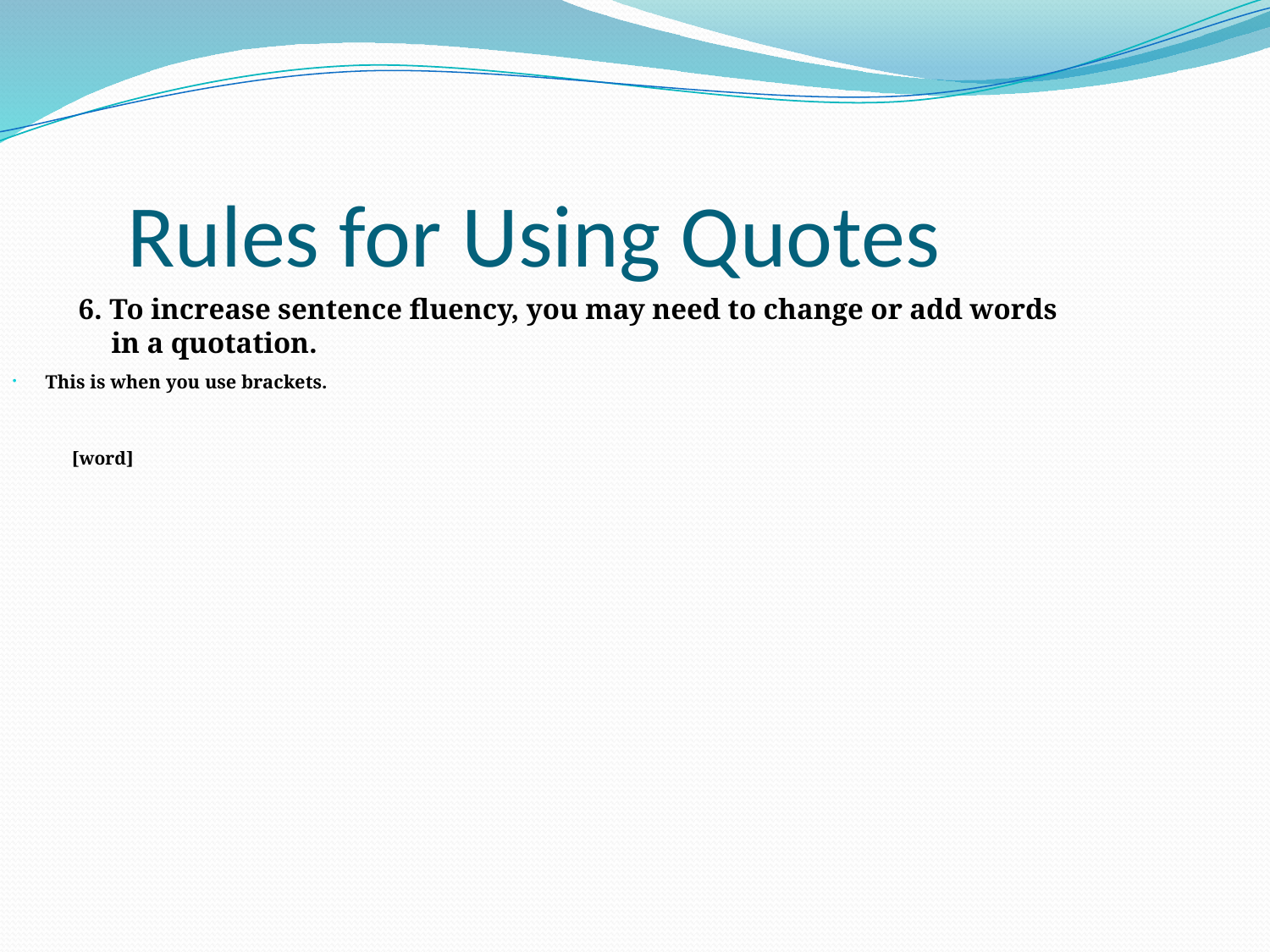

Rules for Using Quotes
6. To increase sentence fluency, you may need to change or add words in a quotation.

	This is when you use brackets.

			[word]